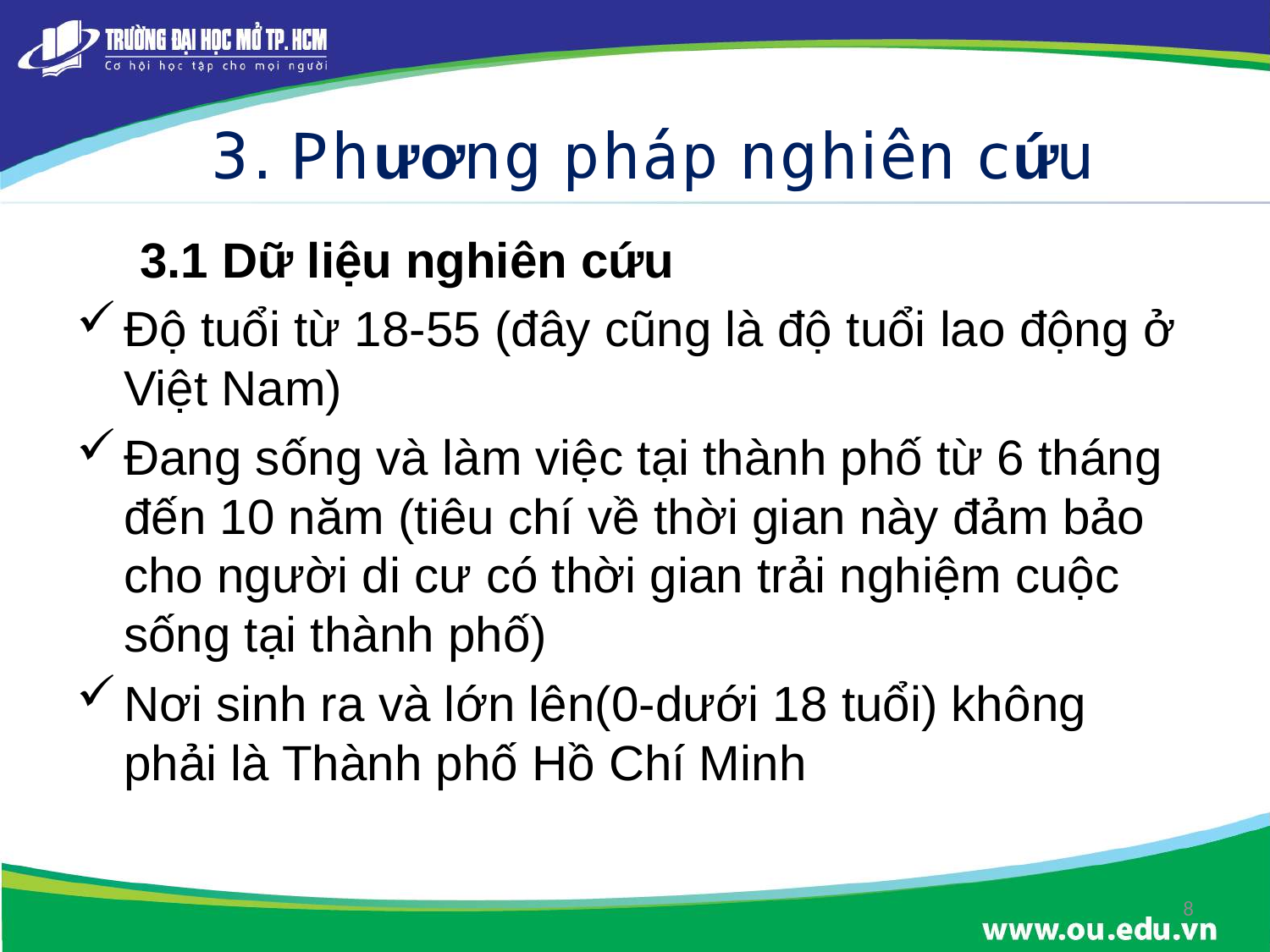

# 3. Phương pháp nghiên cứu
3.1 Dữ liệu nghiên cứu
Độ tuổi từ 18-55 (đây cũng là độ tuổi lao động ở Việt Nam)
Đang sống và làm việc tại thành phố từ 6 tháng đến 10 năm (tiêu chí về thời gian này đảm bảo cho người di cư có thời gian trải nghiệm cuộc sống tại thành phố)
Nơi sinh ra và lớn lên(0-dưới 18 tuổi) không phải là Thành phố Hồ Chí Minh

8